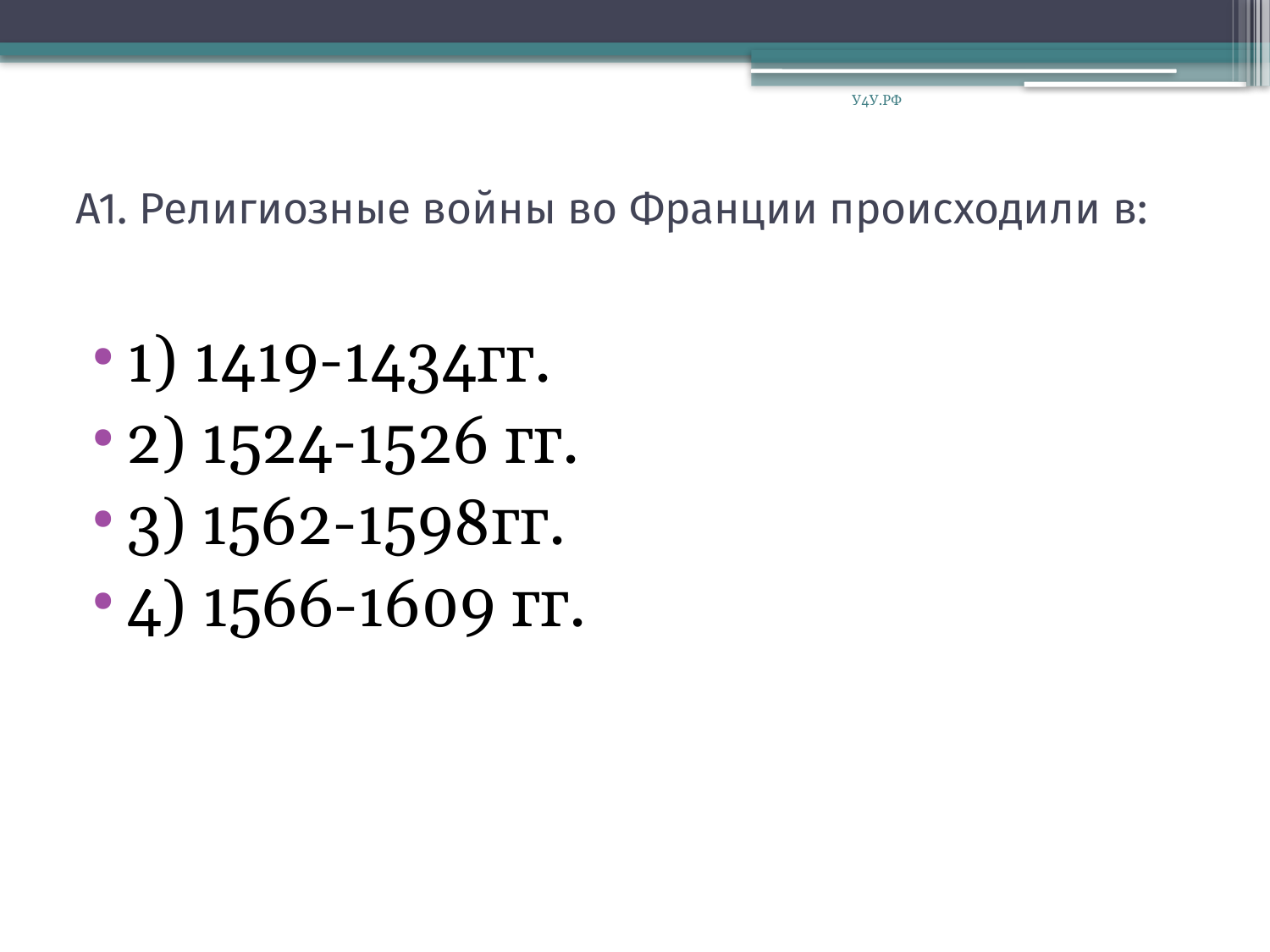

У4У.РФ
# А1. Религиозные войны во Франции происходили в:
1) 1419-1434гг.
2) 1524-1526 гг.
3) 1562-1598гг.
4) 1566-1609 гг.